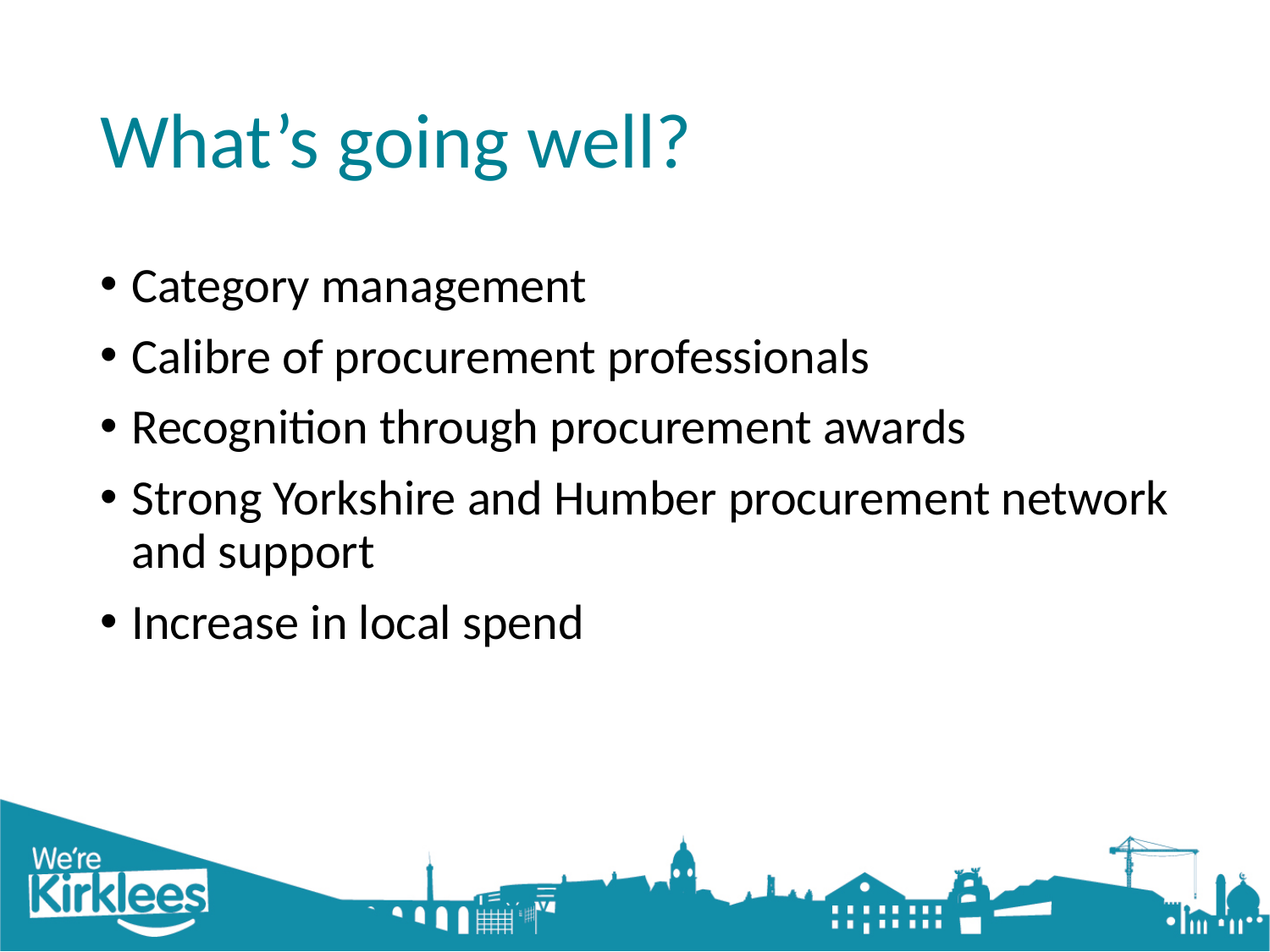

# What’s going well?
Category management
Calibre of procurement professionals
Recognition through procurement awards
Strong Yorkshire and Humber procurement network and support
Increase in local spend